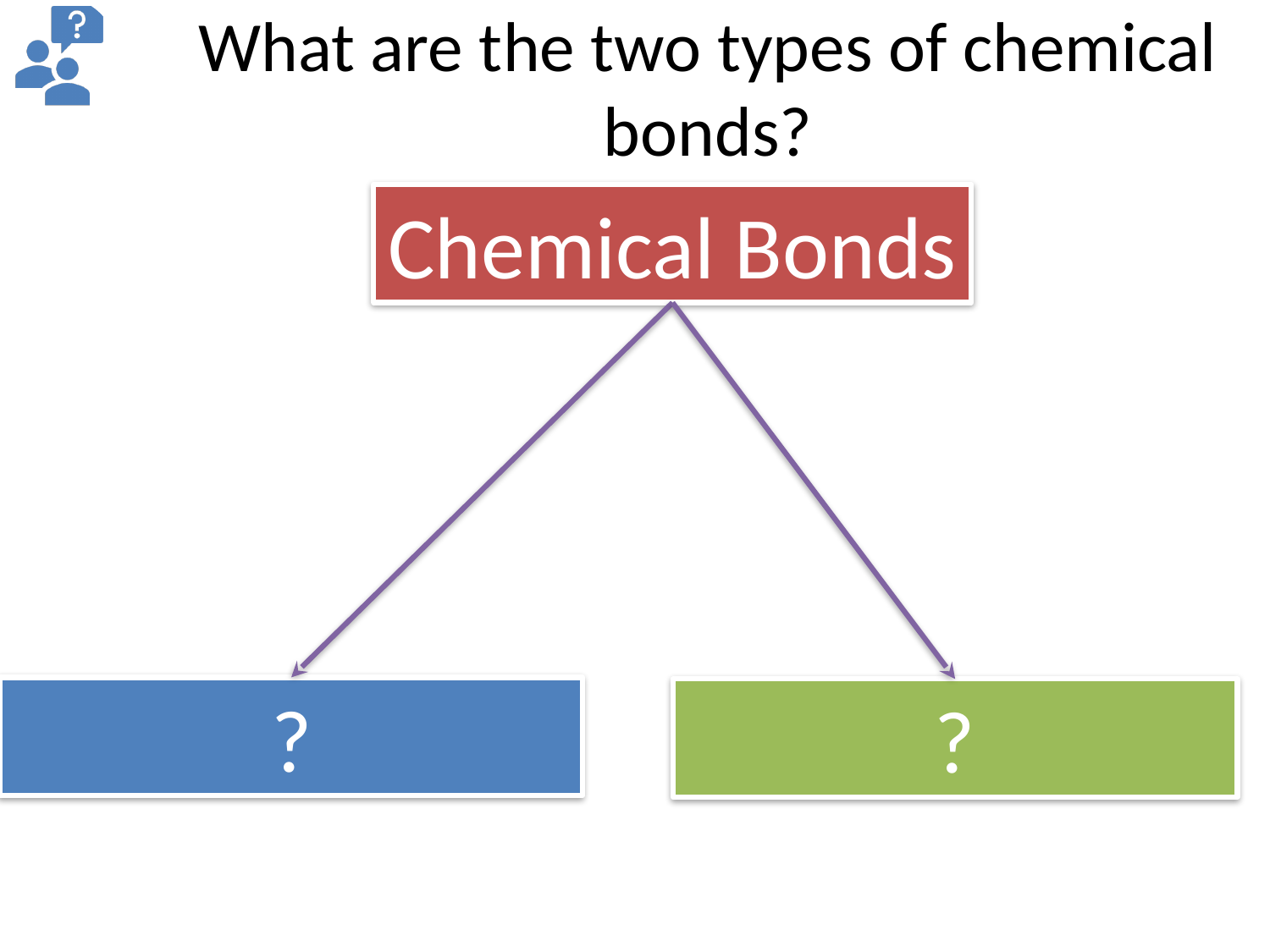

What are the two types of chemical bonds?

Chemical Bonds
?
?